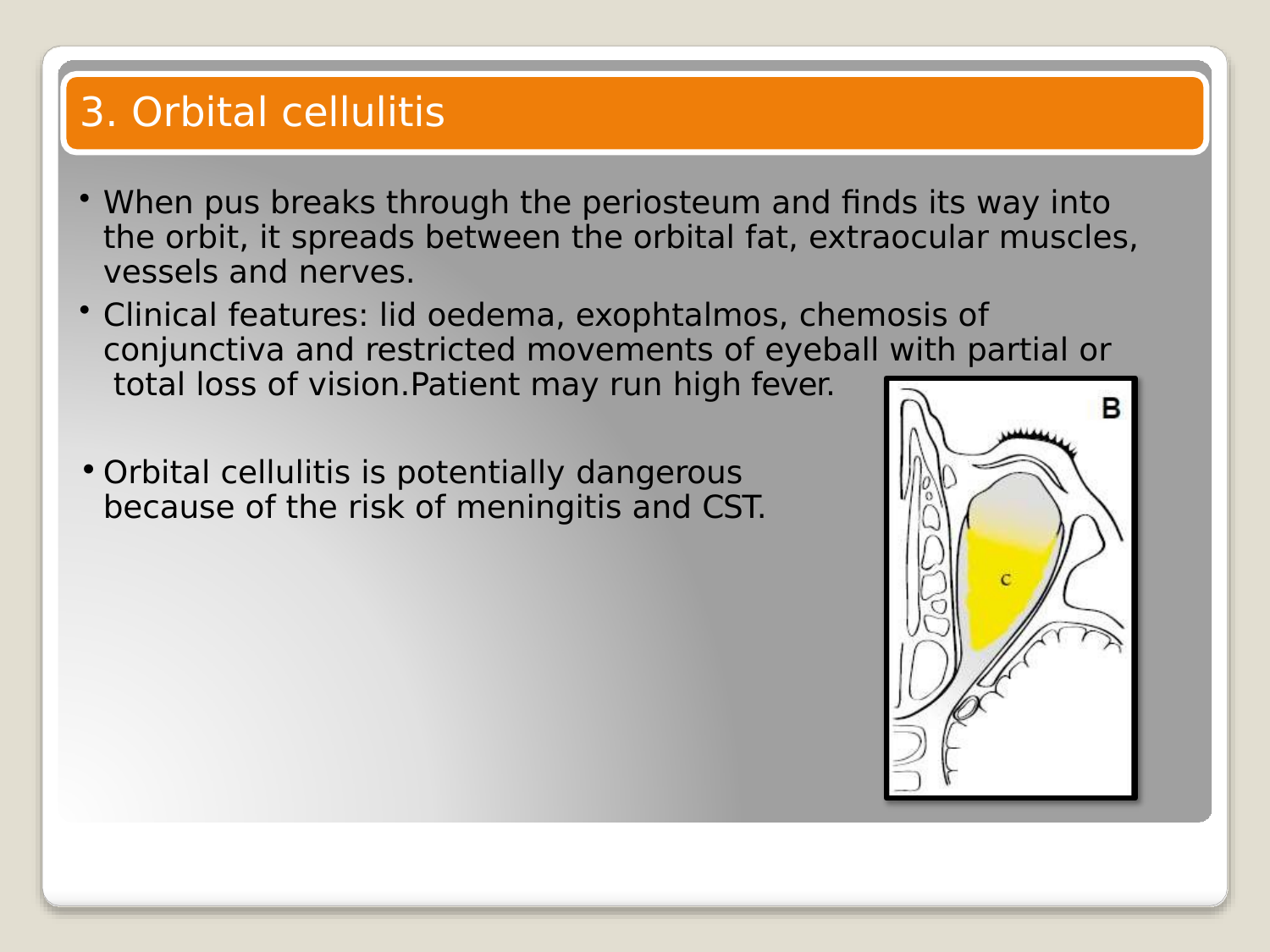

# 3. Orbital cellulitis
When pus breaks through the periosteum and finds its way into  the orbit, it spreads between the orbital fat, extraocular muscles,  vessels and nerves.
Clinical features: lid oedema, exophtalmos, chemosis of  conjunctiva and restricted movements of eyeball with partial or  total loss of vision.Patient may run high fever.

Orbital cellulitis is potentially dangerous  because of the risk of meningitis and CST.